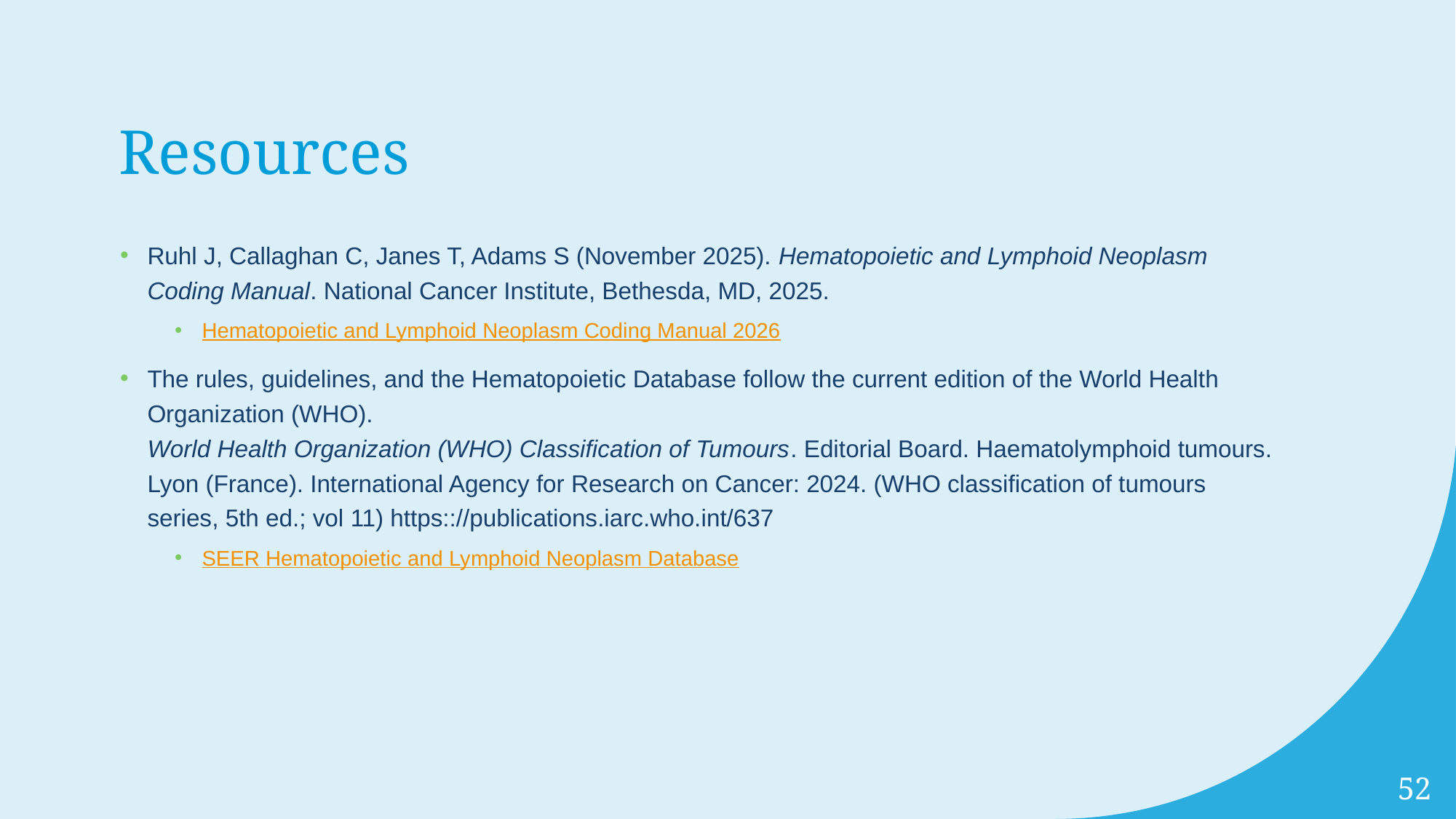

# Resources
Ruhl J, Callaghan C, Janes T, Adams S (November 2025). Hematopoietic and Lymphoid Neoplasm Coding Manual. National Cancer Institute, Bethesda, MD, 2025.
Hematopoietic and Lymphoid Neoplasm Coding Manual 2026
The rules, guidelines, and the Hematopoietic Database follow the current edition of the World Health Organization (WHO).
World Health Organization (WHO) Classification of Tumours. Editorial Board. Haematolymphoid tumours. Lyon (France). International Agency for Research on Cancer: 2024. (WHO classification of tumours series, 5th ed.; vol 11) https:://publications.iarc.who.int/637
SEER Hematopoietic and Lymphoid Neoplasm Database

52